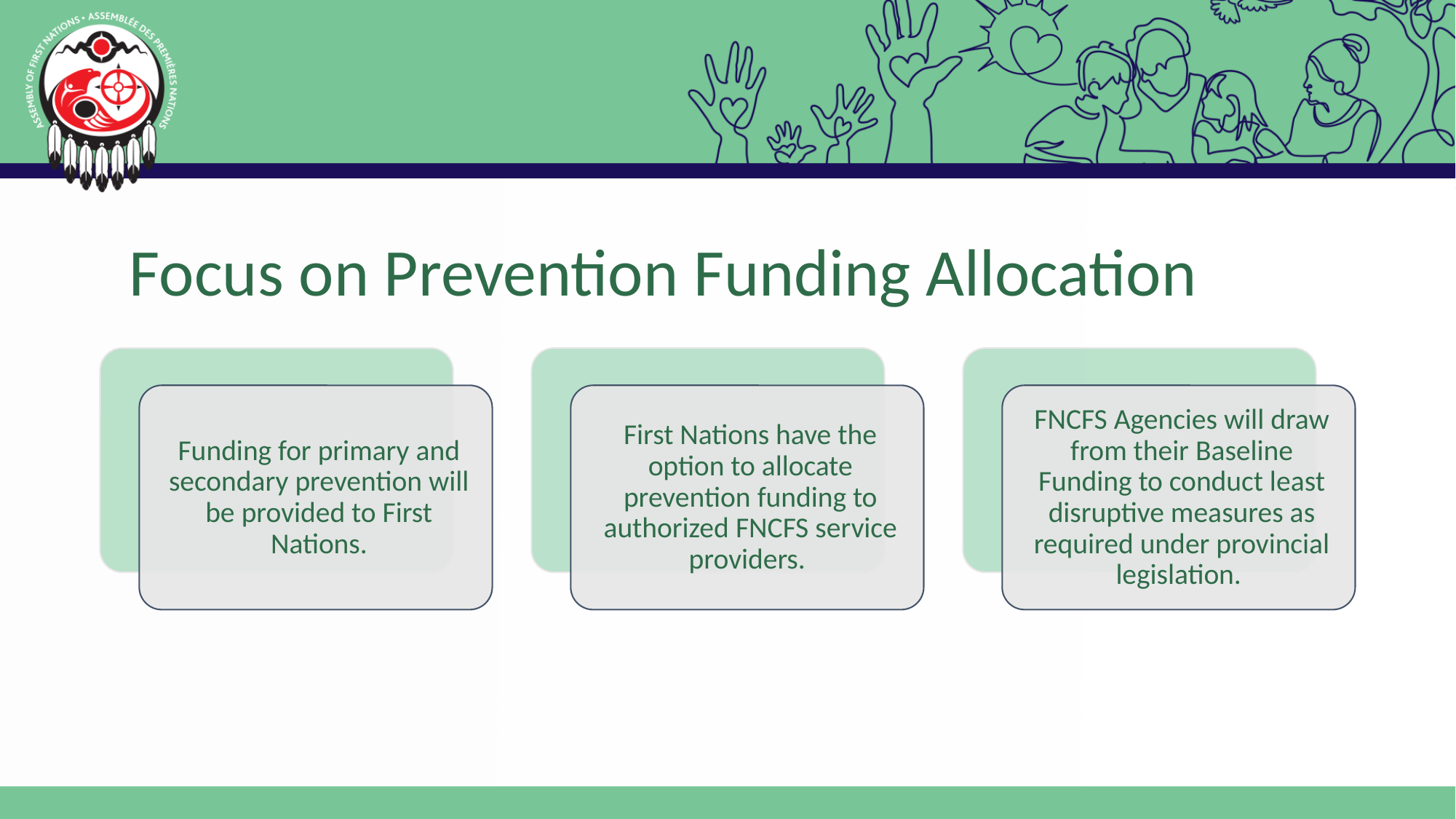

Funding for primary and secondary prevention will be provided to First Nations.
First Nations have the option to allocate prevention funding to authorized FNCFS service providers.
FNCFS Agencies will draw from their Baseline Funding to conduct least disruptive measures as required under provincial legislation.
# Focus on Prevention Funding Allocation